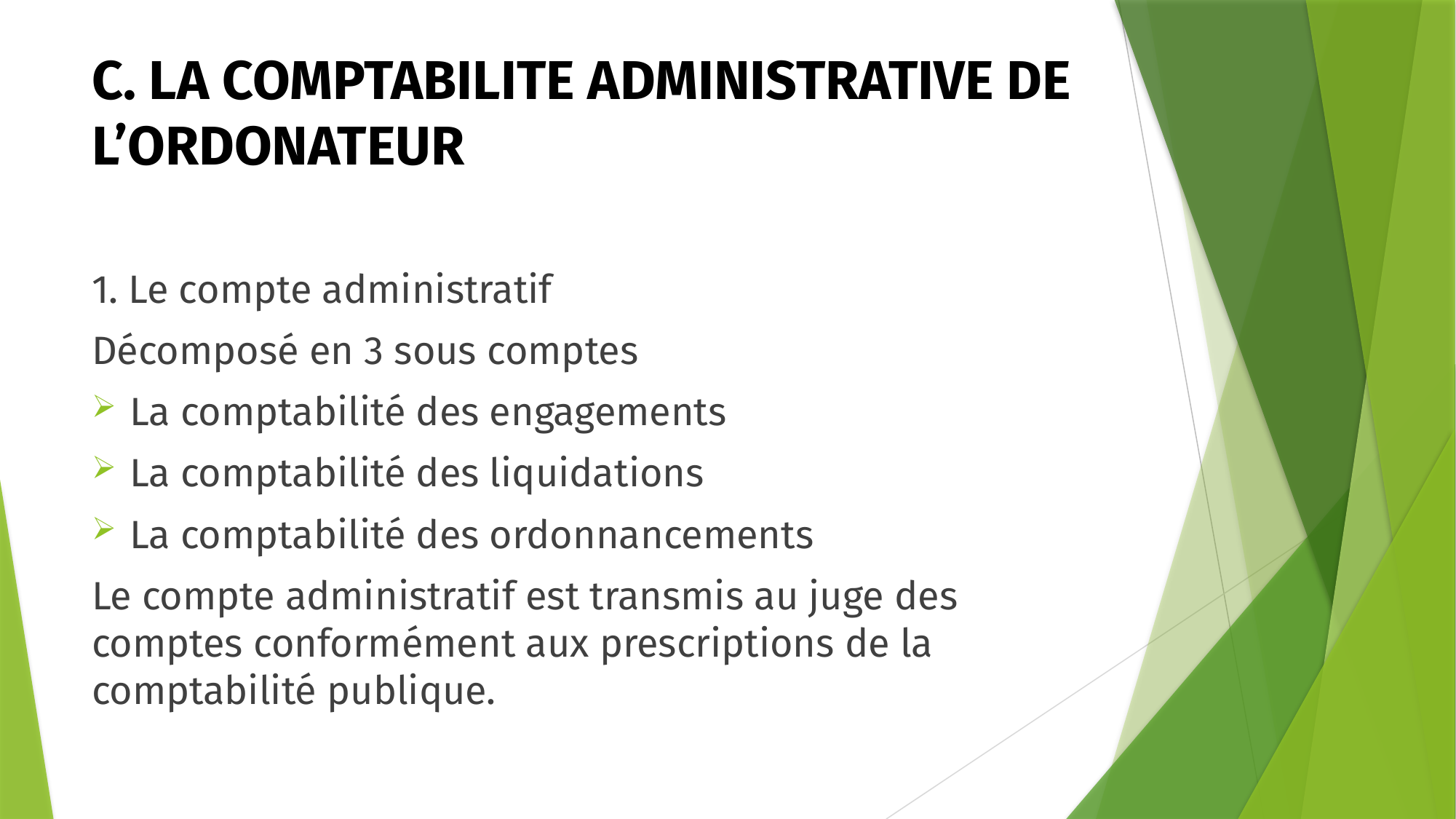

# C. LA COMPTABILITE ADMINISTRATIVE DE L’ORDONATEUR
1. Le compte administratif
Décomposé en 3 sous comptes
La comptabilité des engagements
La comptabilité des liquidations
La comptabilité des ordonnancements
Le compte administratif est transmis au juge des comptes conformément aux prescriptions de la comptabilité publique.